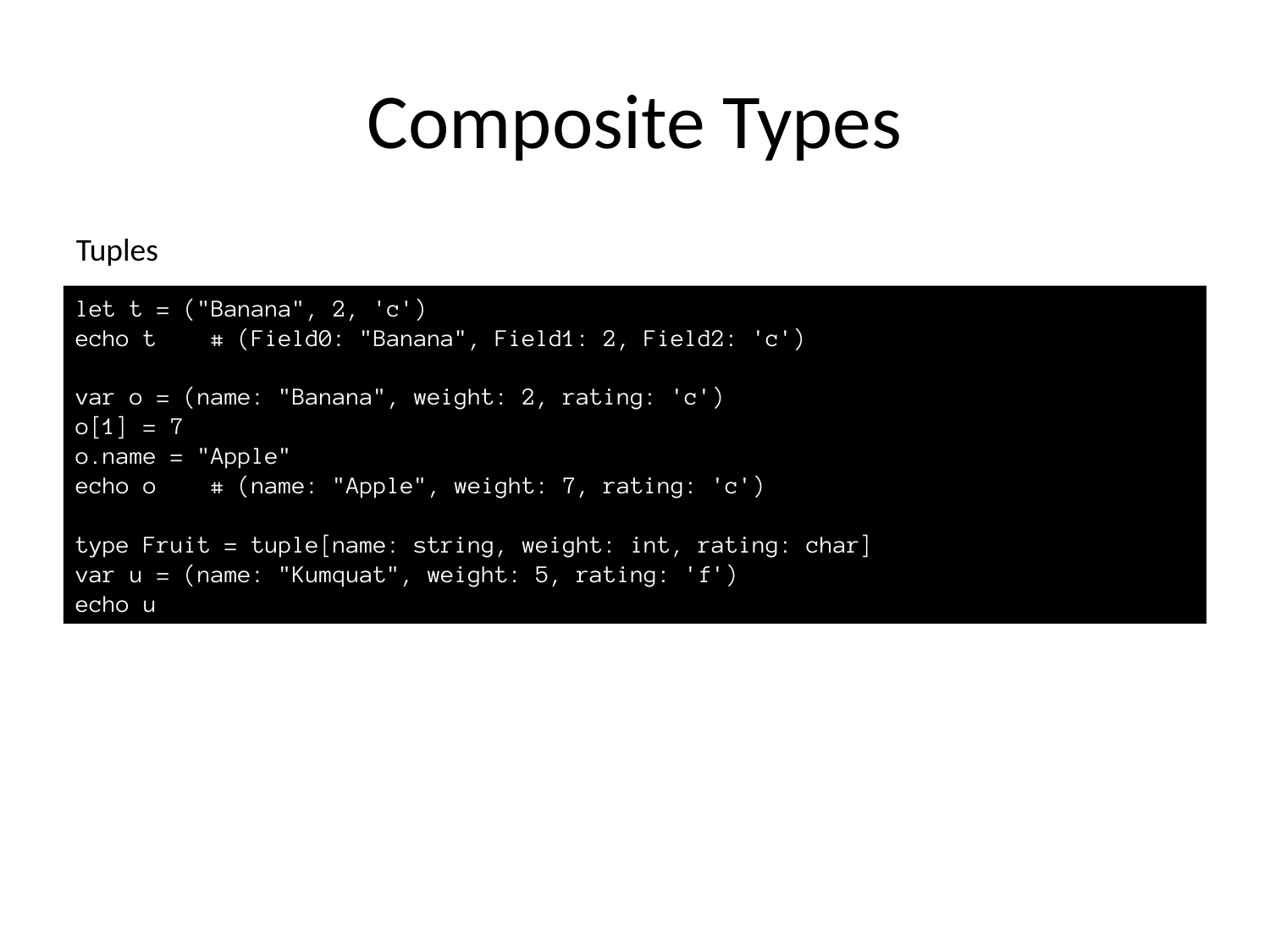

# Composite Types
Tuples
let t = ("Banana", 2, 'c')
echo t    # (Field0: "Banana", Field1: 2, Field2: 'c')

var o = (name: "Banana", weight: 2, rating: 'c')
o[1] = 7
o.name = "Apple"
echo o    # (name: "Apple", weight: 7, rating: 'c')

type Fruit = tuple[name: string, weight: int, rating: char]
var u = (name: "Kumquat", weight: 5, rating: 'f')
echo u